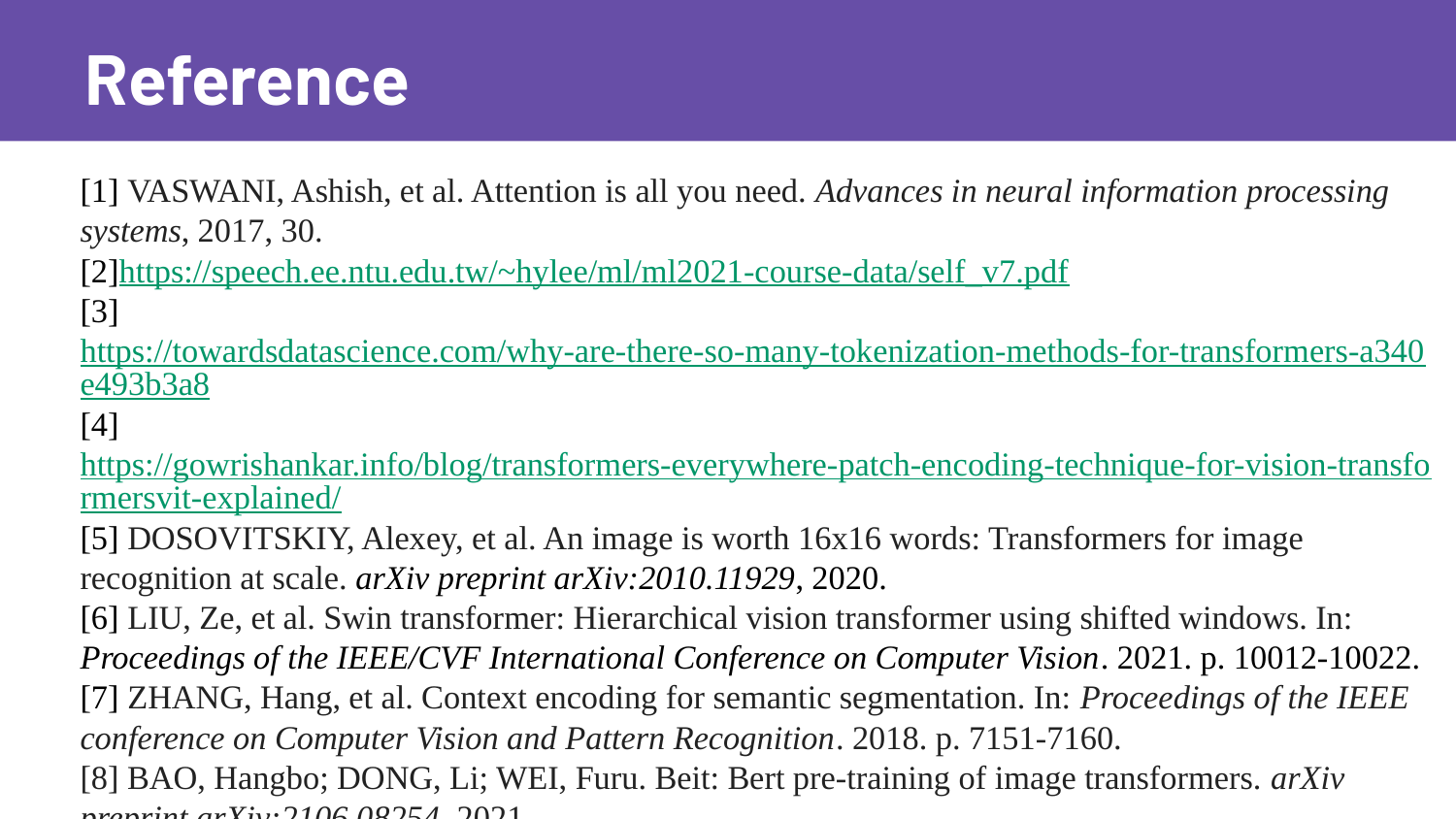

# Reference

[1] VASWANI, Ashish, et al. Attention is all you need. Advances in neural information processing systems, 2017, 30.
[2]https://speech.ee.ntu.edu.tw/~hylee/ml/ml2021-course-data/self_v7.pdf
[3]https://towardsdatascience.com/why-are-there-so-many-tokenization-methods-for-transformers-a340e493b3a8
[4]https://gowrishankar.info/blog/transformers-everywhere-patch-encoding-technique-for-vision-transformersvit-explained/
[5] DOSOVITSKIY, Alexey, et al. An image is worth 16x16 words: Transformers for image recognition at scale. arXiv preprint arXiv:2010.11929, 2020.
[6] LIU, Ze, et al. Swin transformer: Hierarchical vision transformer using shifted windows. In: Proceedings of the IEEE/CVF International Conference on Computer Vision. 2021. p. 10012-10022.
[7] ZHANG, Hang, et al. Context encoding for semantic segmentation. In: Proceedings of the IEEE conference on Computer Vision and Pattern Recognition. 2018. p. 7151-7160.
[8] BAO, Hangbo; DONG, Li; WEI, Furu. Beit: Bert pre-training of image transformers. arXiv preprint arXiv:2106.08254, 2021.